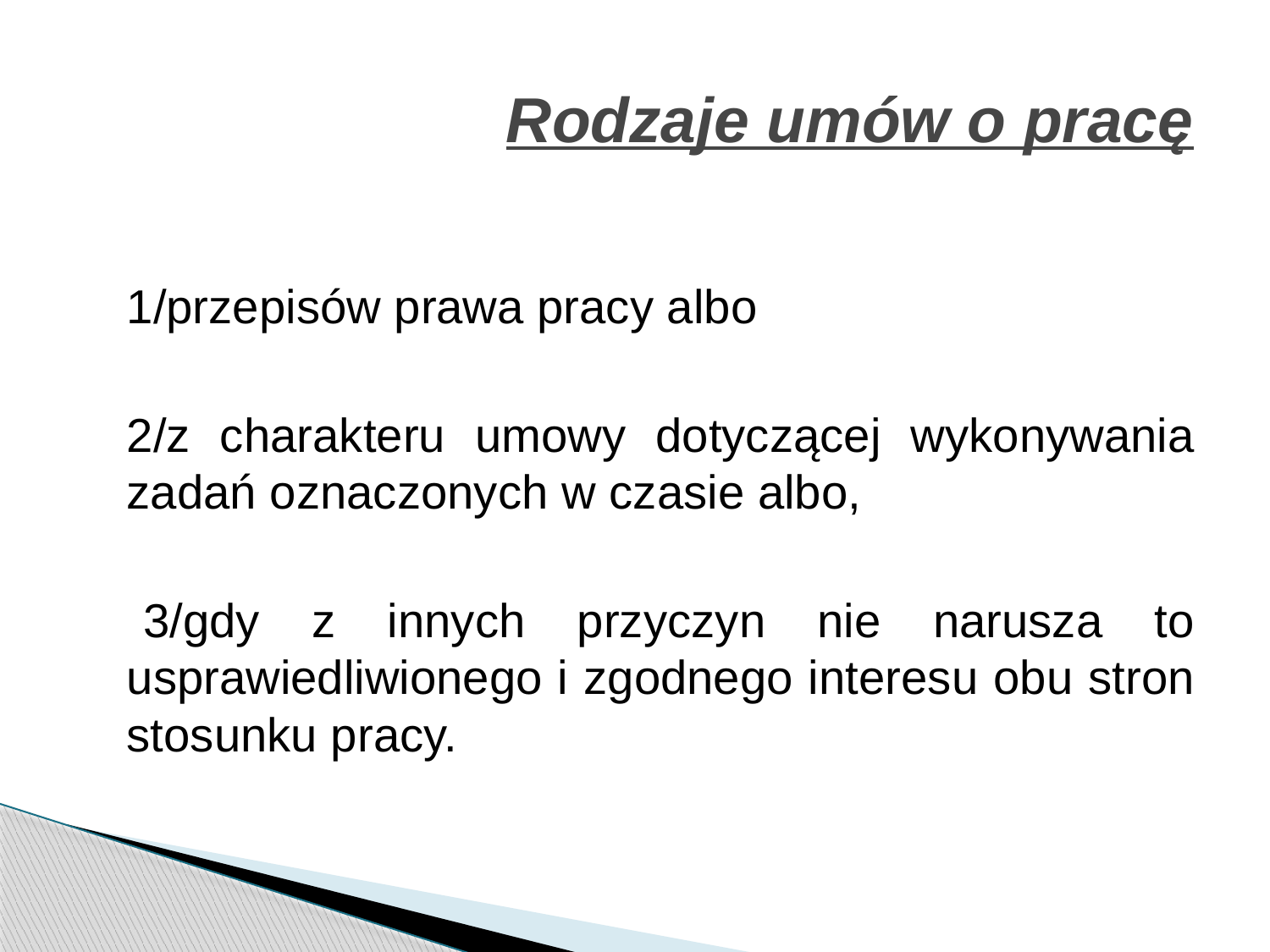

# Rodzaje umów o pracę

	1/przepisów prawa pracy albo

	2/z charakteru umowy dotyczącej wykonywania zadań oznaczonych w czasie albo,

 3/gdy z innych przyczyn nie narusza to usprawiedliwionego i zgodnego interesu obu stron stosunku pracy.